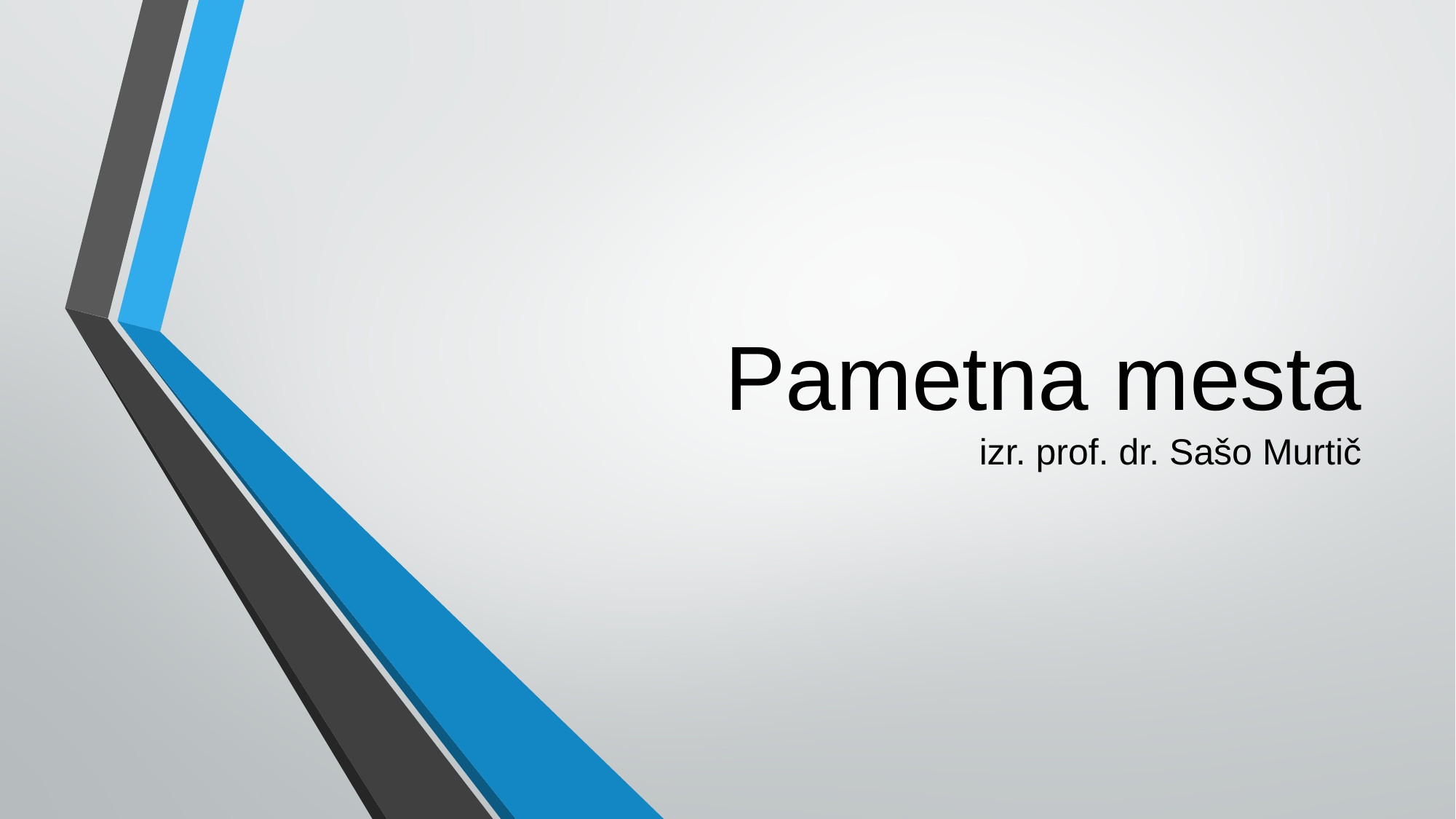

# Pametna mesta izr. prof. dr. Sašo Murtič